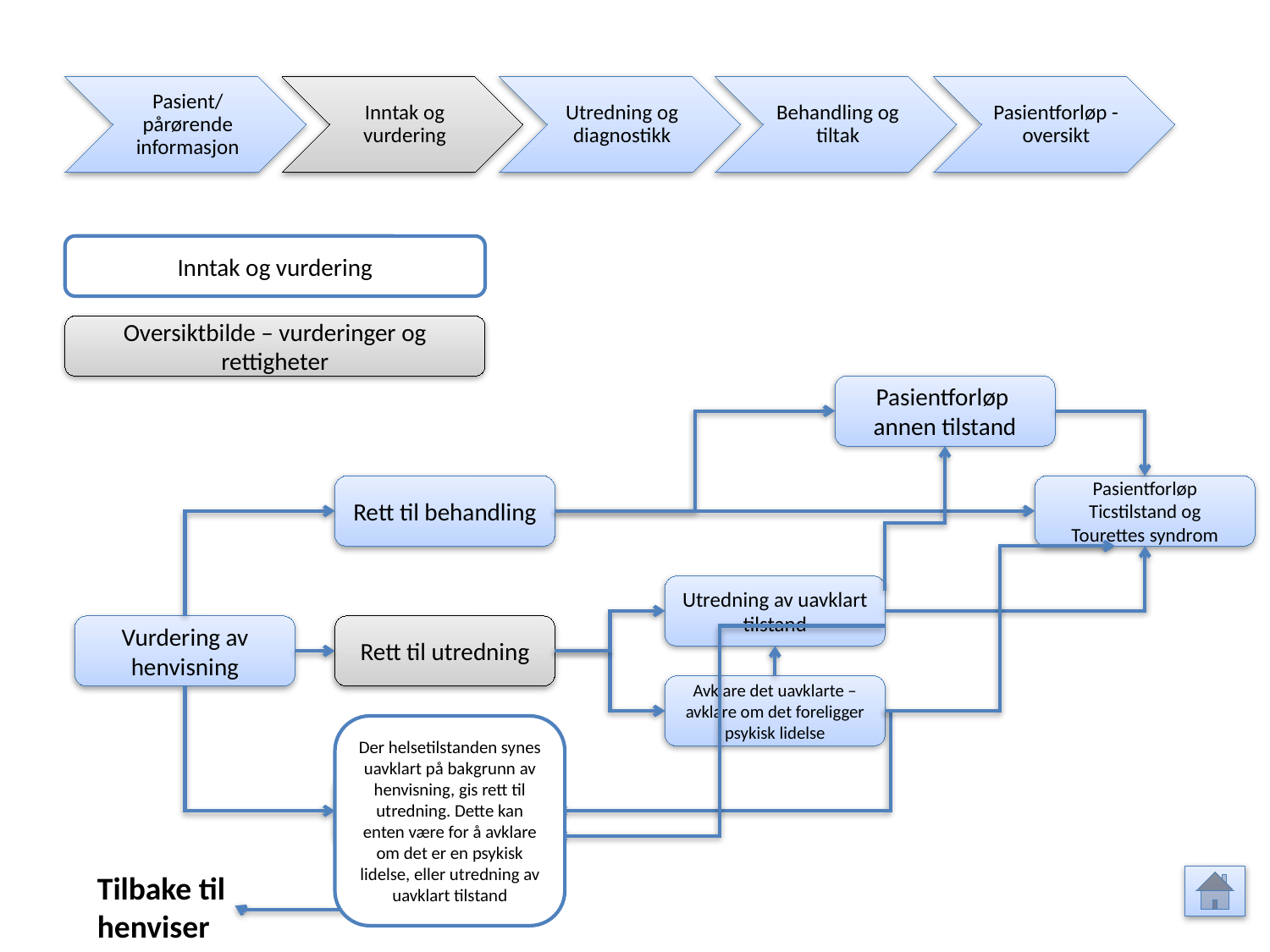

Pasient/ pårørende informasjon

Inntak og vurdering

Utredning og diagnostikk

Behandling og tiltak

Pasientforløp - oversikt
Inntak og vurdering
Oversiktbilde – vurderinger og rettigheter
Pasientforløp  annen tilstand
Rett til behandling
Pasientforløp Ticstilstand og Tourettes syndrom
Utredning av uavklart tilstand
Vurdering av henvisning
Rett til utredning
Avklare det uavklarte – avklare om det foreligger psykisk lidelse
Der helsetilstanden synes uavklart på bakgrunn av henvisning, gis rett til utredning. Dette kan enten være for å avklare om det er en psykisk lidelse, eller utredning av uavklart tilstand
Ikke behov for helsehjelp fra spesialisthelsetjenesten
Tilbake til henviser